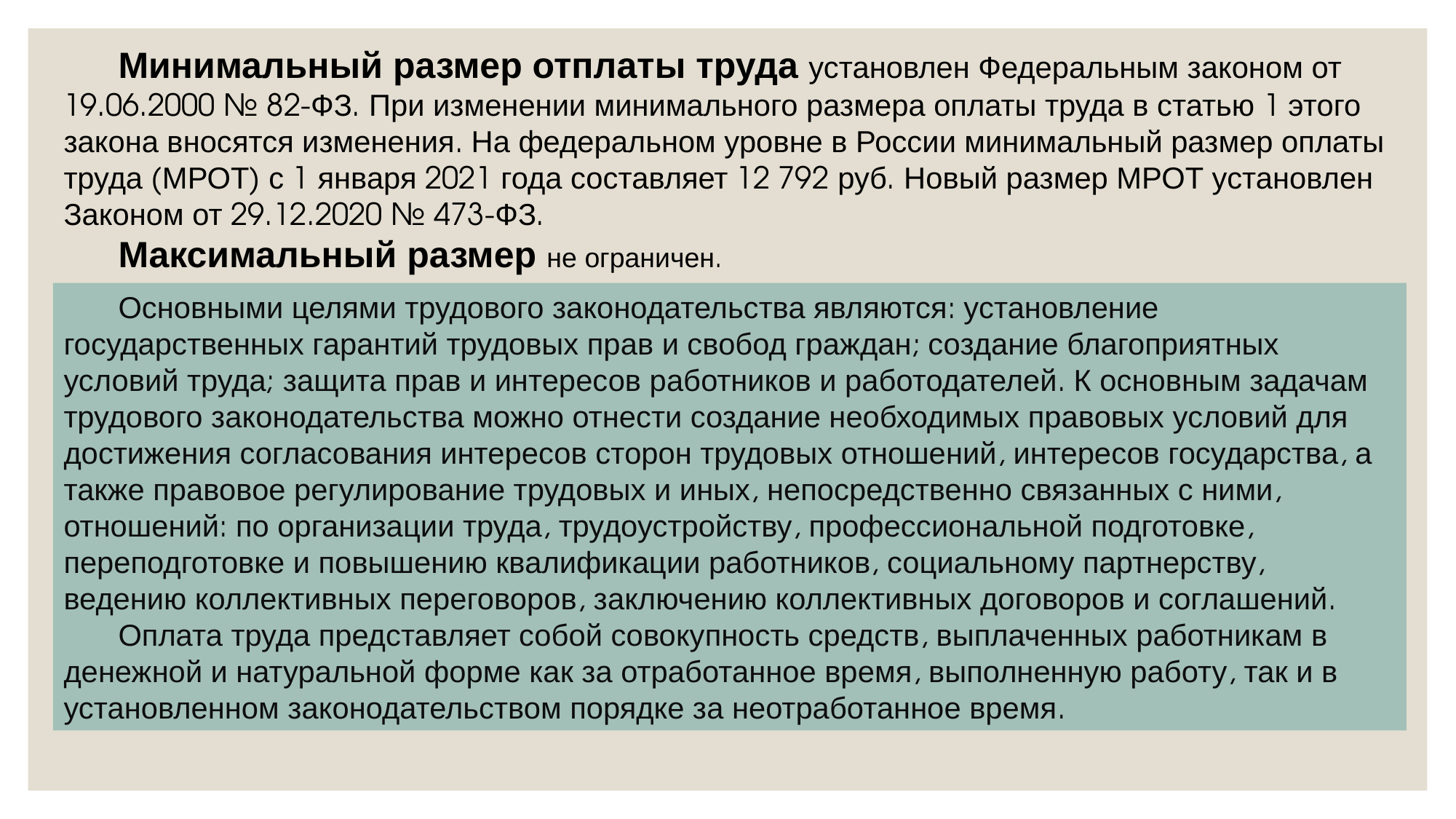

Минимальный размер отплаты труда установлен Федеральным законом от 19.06.2000 № 82-ФЗ. При изменении минимального размера оплаты труда в статью 1 этого закона вносятся изменения. На федеральном уровне в России минимальный размер оплаты труда (МРОТ) с 1 января 2021 года составляет 12 792 руб. Новый размер МРОТ установлен Законом от 29.12.2020 № 473-ФЗ.
Максимальный размер не ограничен.
Основными целями трудового законодательства являются: установление государственных гарантий трудовых прав и свобод граждан; создание благоприятных условий труда; защита прав и интересов работников и работодателей. К основным задачам трудового законодательства можно отнести создание необходимых правовых условий для достижения согласования интересов сторон трудовых отношений, интересов государства, а также правовое регулирование трудовых и иных, непосредственно связанных с ними, отношений: по организации труда, трудоустройству, профессиональной подготовке, переподготовке и повышению квалификации работников, социальному партнерству, ведению коллективных переговоров, заключению коллективных договоров и соглашений.
Оплата труда представляет собой совокупность средств, выплаченных работникам в денежной и натуральной форме как за отработанное время, выполненную работу, так и в установленном законодательством порядке за неотработанное время.